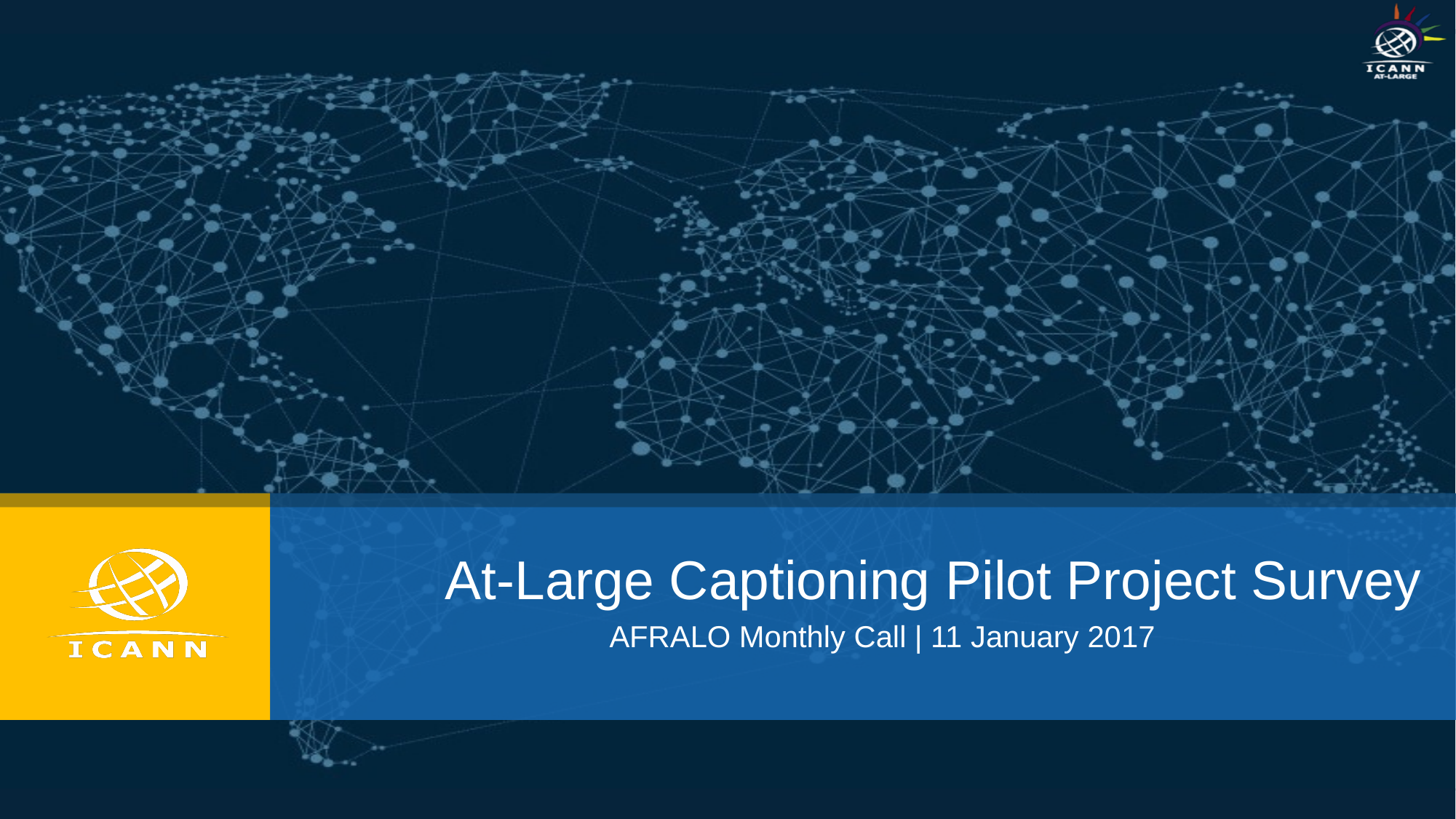

At-Large Captioning Pilot Project Survey
AFRALO Monthly Call | 11 January 2017